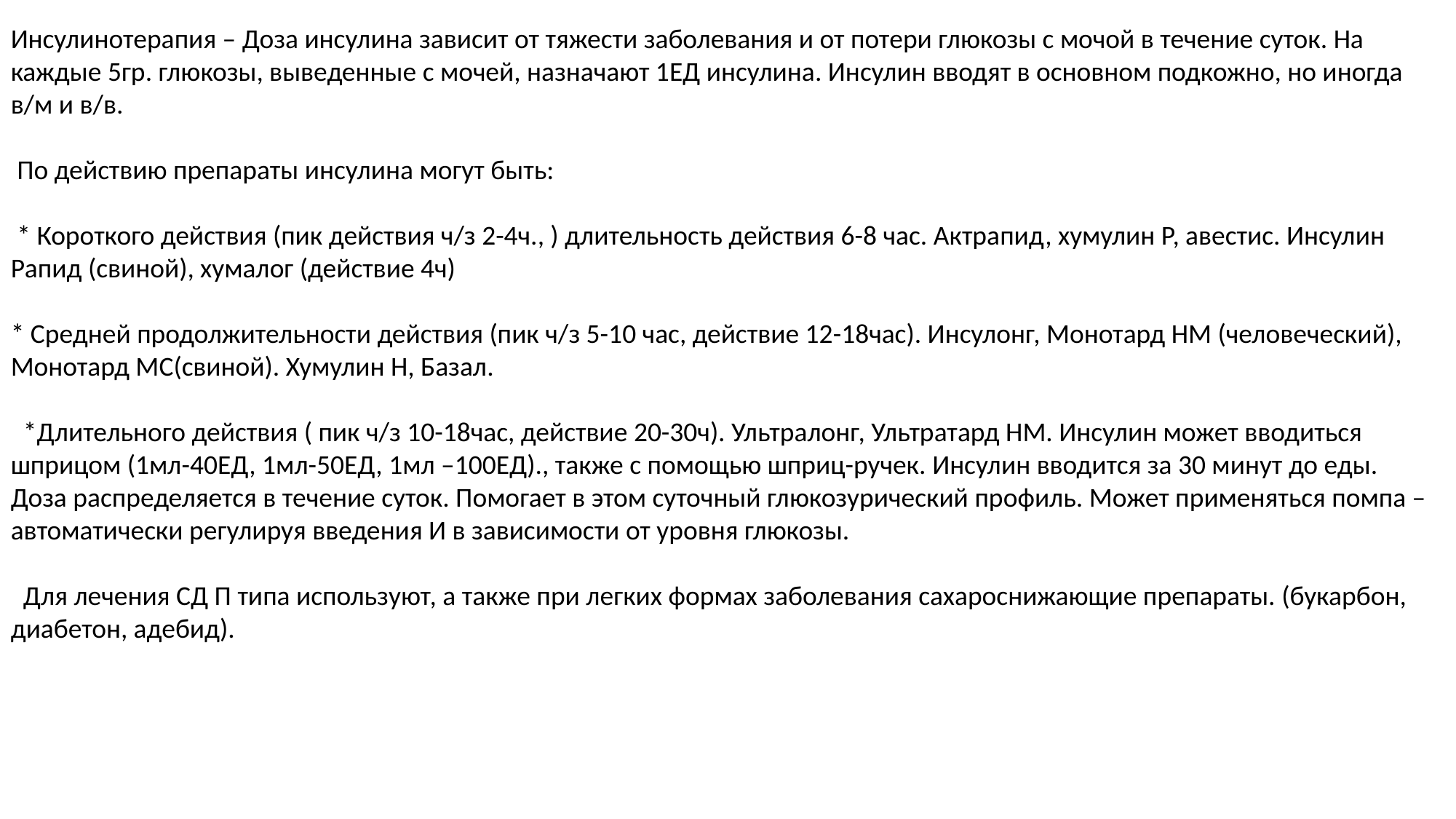

Инсулинотерапия – Доза инсулина зависит от тяжести заболевания и от потери глюкозы с мочой в течение суток. На каждые 5гр. глюкозы, выведенные с мочей, назначают 1ЕД инсулина. Инсулин вводят в основном подкожно, но иногда в/м и в/в.

 По действию препараты инсулина могут быть:

 * Короткого действия (пик действия ч/з 2-4ч., ) длительность действия 6-8 час. Актрапид, хумулин Р, авестис. Инсулин Рапид (свиной), хумалог (действие 4ч)

* Средней продолжительности действия (пик ч/з 5-10 час, действие 12-18час). Инсулонг, Монотард НМ (человеческий), Монотард МС(свиной). Хумулин Н, Базал.

  *Длительного действия ( пик ч/з 10-18час, действие 20-30ч). Ультралонг, Ультратард НМ. Инсулин может вводиться шприцом (1мл-40ЕД, 1мл-50ЕД, 1мл –100ЕД)., также с помощью шприц-ручек. Инсулин вводится за 30 минут до еды. Доза распределяется в течение суток. Помогает в этом суточный глюкозурический профиль. Может применяться помпа – автоматически регулируя введения И в зависимости от уровня глюкозы.

  Для лечения СД П типа используют, а также при легких формах заболевания сахароснижающие препараты. (букарбон, диабетон, адебид).